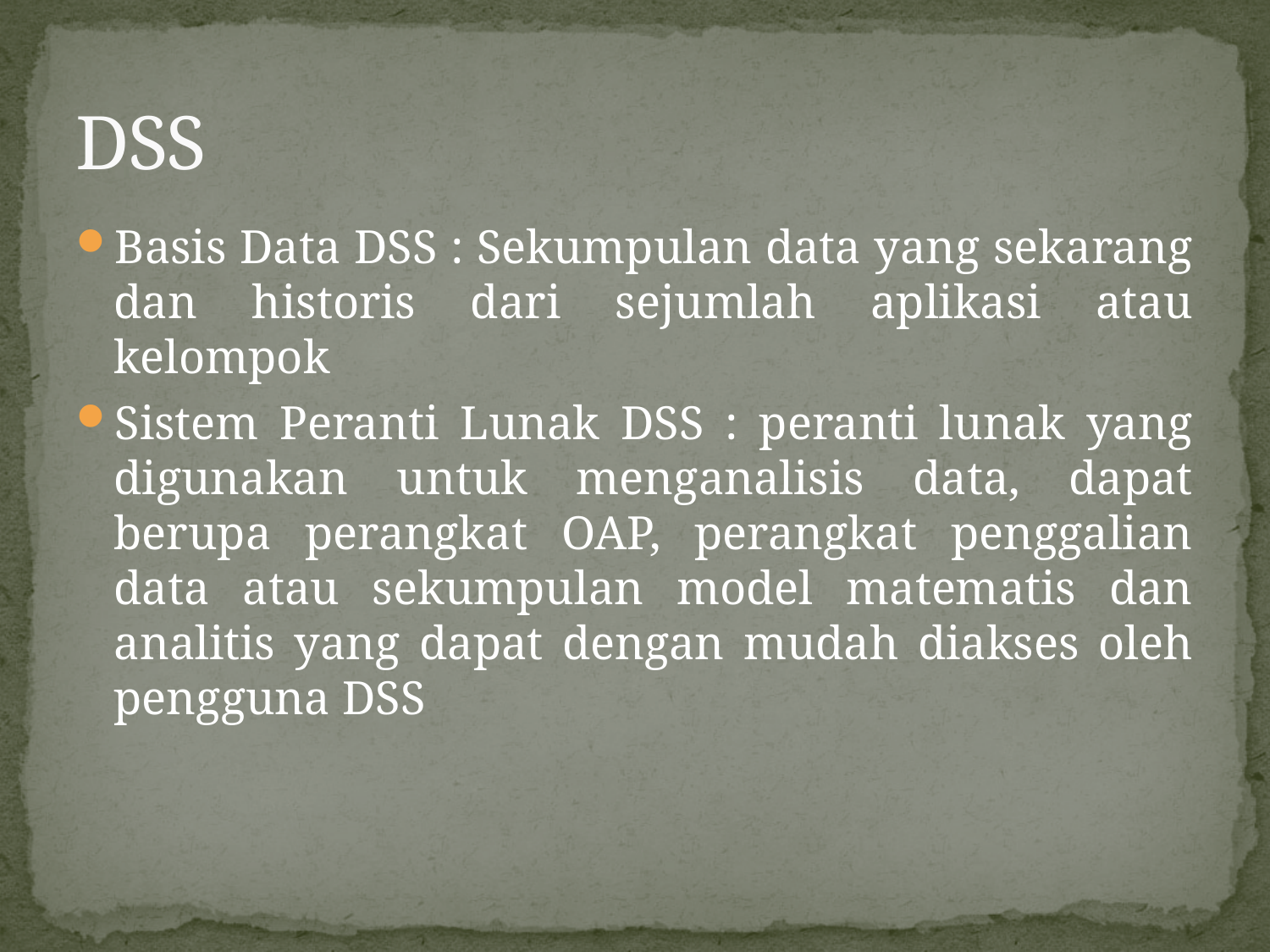

# DSS
Basis Data DSS : Sekumpulan data yang sekarang dan historis dari sejumlah aplikasi atau kelompok
Sistem Peranti Lunak DSS : peranti lunak yang digunakan untuk menganalisis data, dapat berupa perangkat OAP, perangkat penggalian data atau sekumpulan model matematis dan analitis yang dapat dengan mudah diakses oleh pengguna DSS